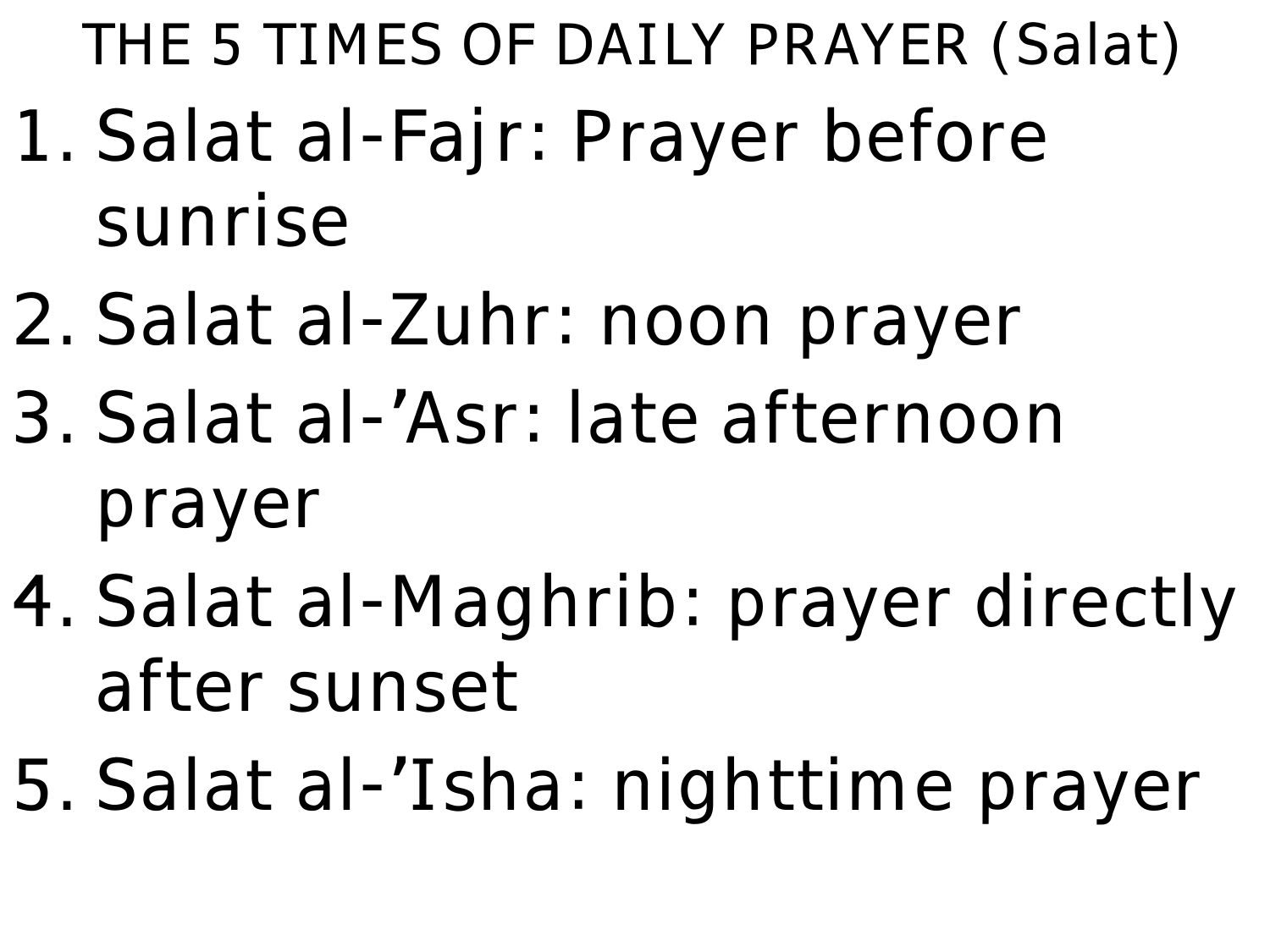

# THE 5 TIMES OF DAILY PRAYER (Salat)
Salat al-Fajr: Prayer before sunrise
Salat al-Zuhr: noon prayer
Salat al-’Asr: late afternoon prayer
Salat al-Maghrib: prayer directly after sunset
Salat al-’Isha: nighttime prayer